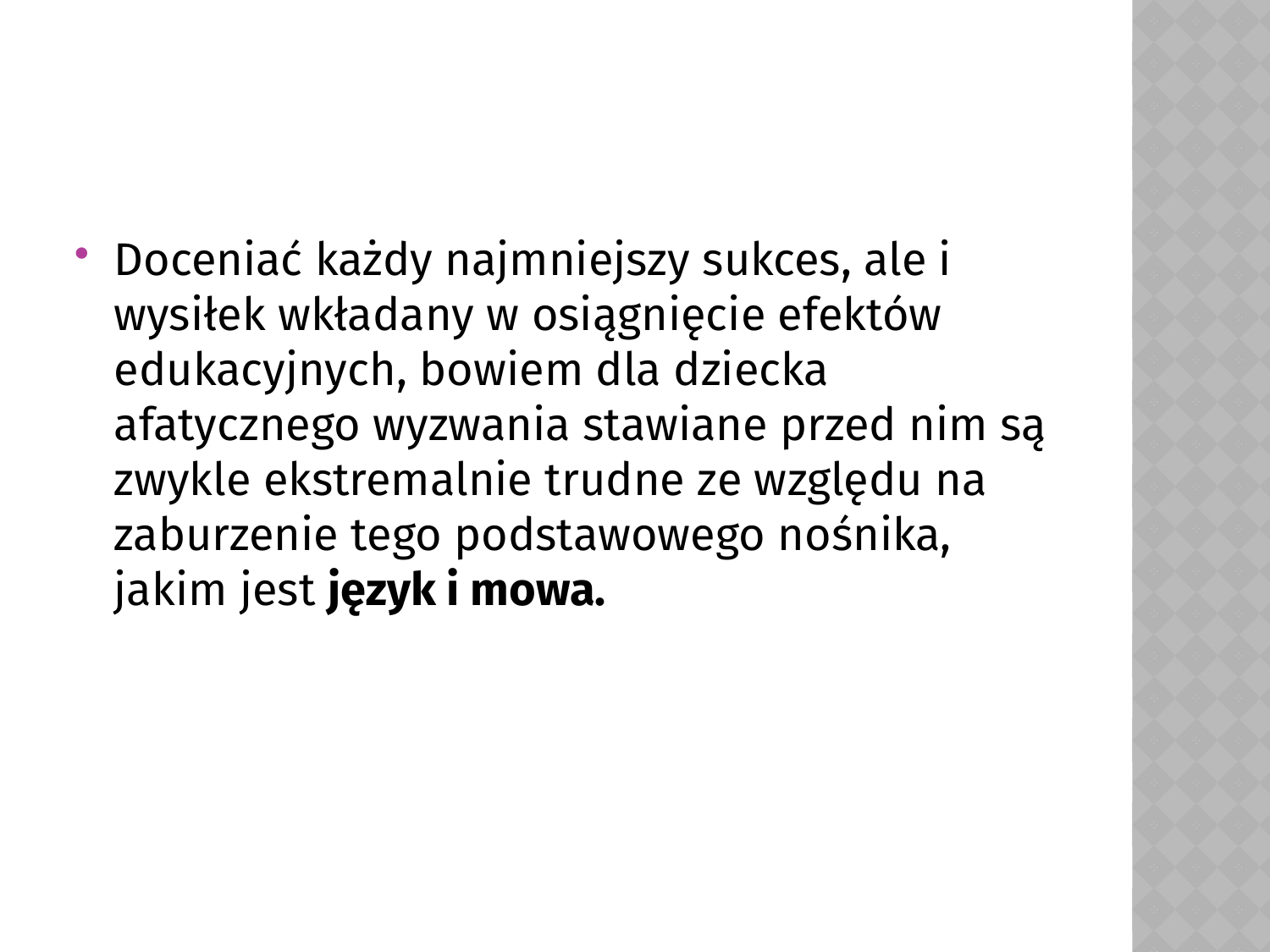

#
Doceniać każdy najmniejszy sukces, ale i wysiłek wkładany w osiągnięcie efektów edukacyjnych, bowiem dla dziecka afatycznego wyzwania stawiane przed nim są zwykle ekstremalnie trudne ze względu na zaburzenie tego podstawowego nośnika, jakim jest język i mowa.